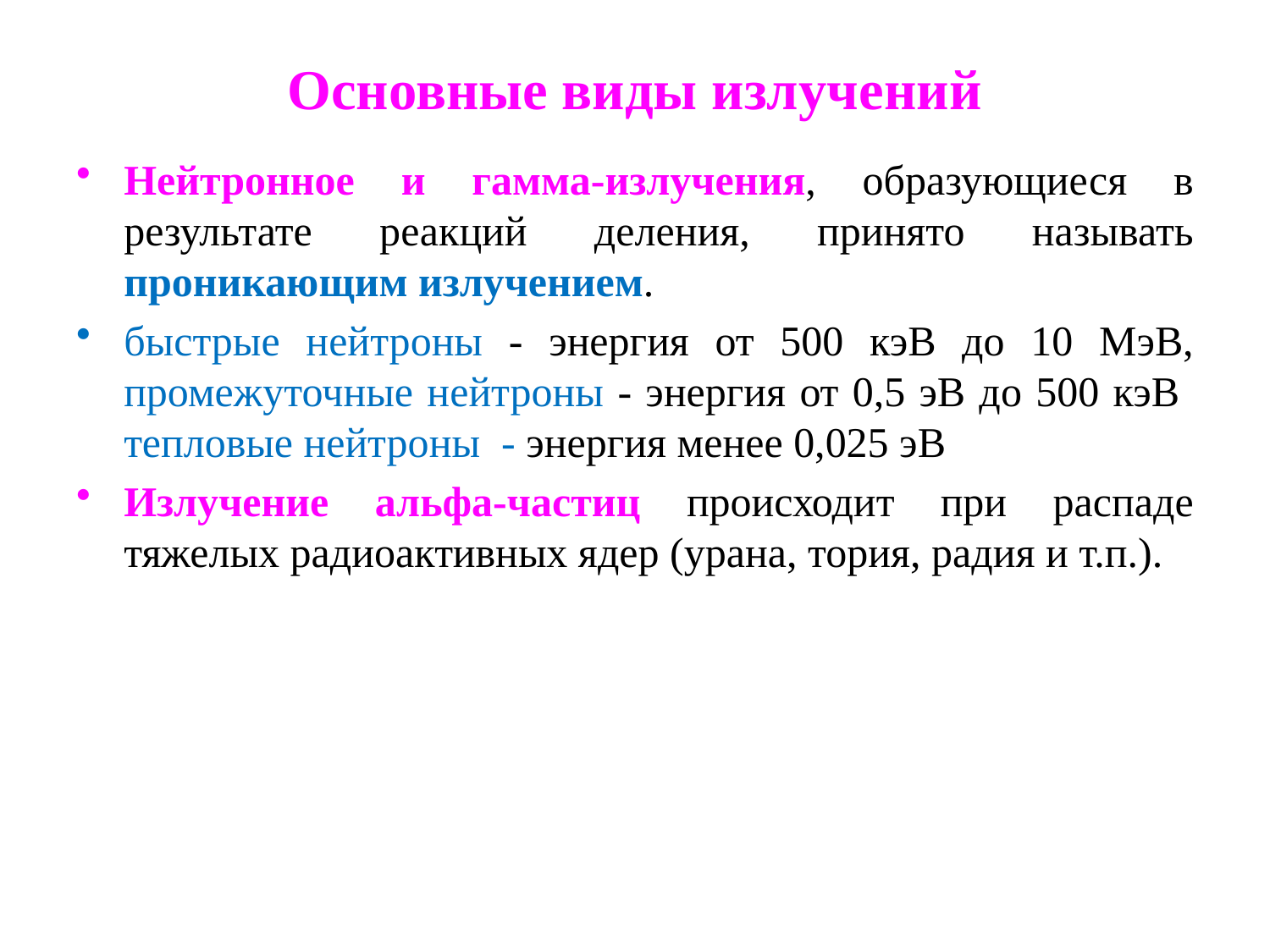

# Основные виды излучений
Нейтронное и гамма-излучения, образующиеся в результате реакций деления, принято называть проникающим излучением.
быстрые нейтроны - энергия от 500 кэВ до 10 МэВ, промежуточные нейтроны - энергия от 0,5 эВ до 500 кэВ  тепловые нейтроны  - энергия менее 0,025 эВ
Излучение альфа-частиц происходит при распаде тяжелых радиоактивных ядер (урана, тория, радия и т.п.).